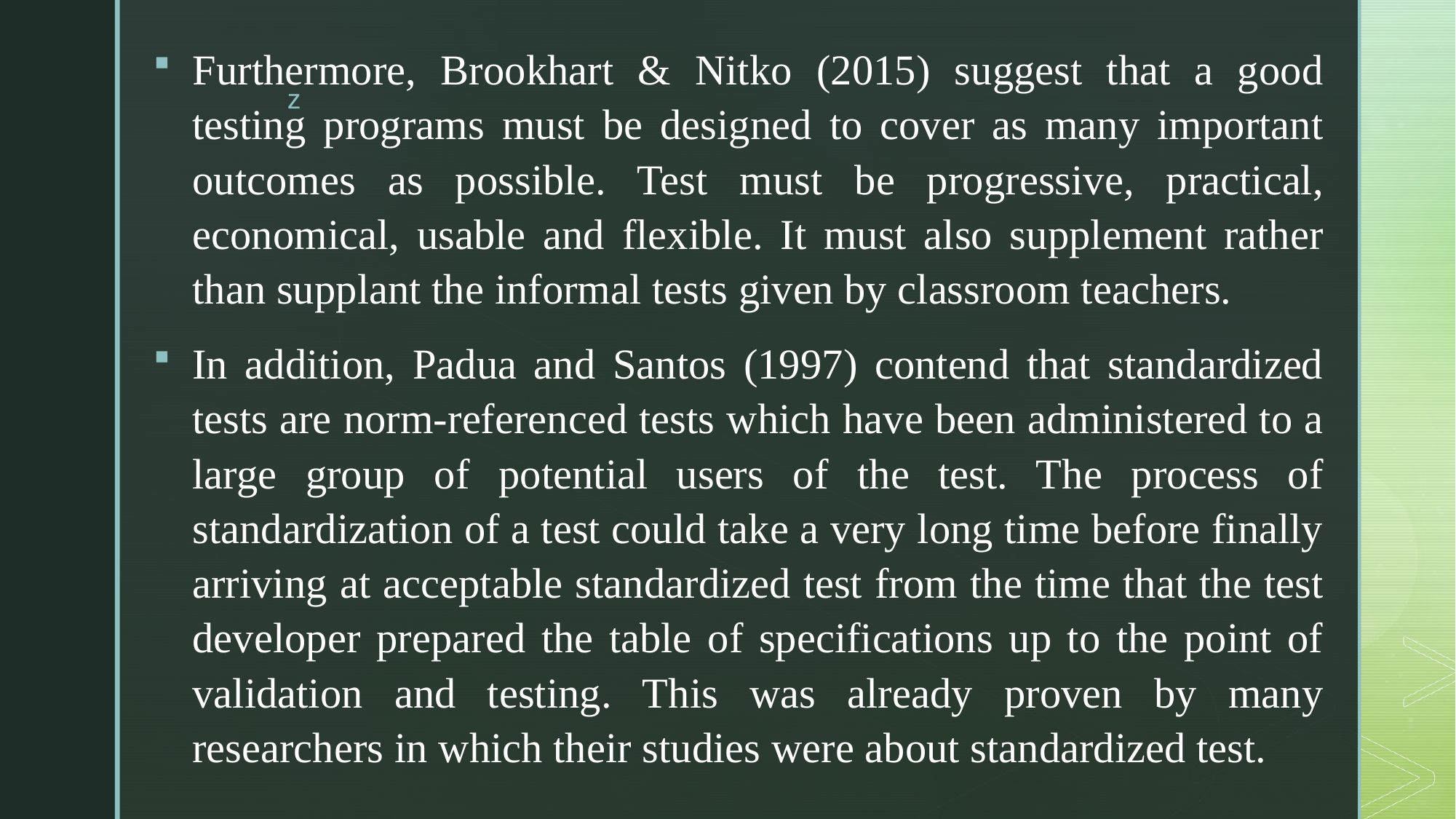

Furthermore, Brookhart & Nitko (2015) suggest that a good testing programs must be designed to cover as many important outcomes as possible. Test must be progressive, practical, economical, usable and flexible. It must also supplement rather than supplant the informal tests given by classroom teachers.
In addition, Padua and Santos (1997) contend that standardized tests are norm-referenced tests which have been administered to a large group of potential users of the test. The process of standardization of a test could take a very long time before finally arriving at acceptable standardized test from the time that the test developer prepared the table of specifications up to the point of validation and testing. This was already proven by many researchers in which their studies were about standardized test.